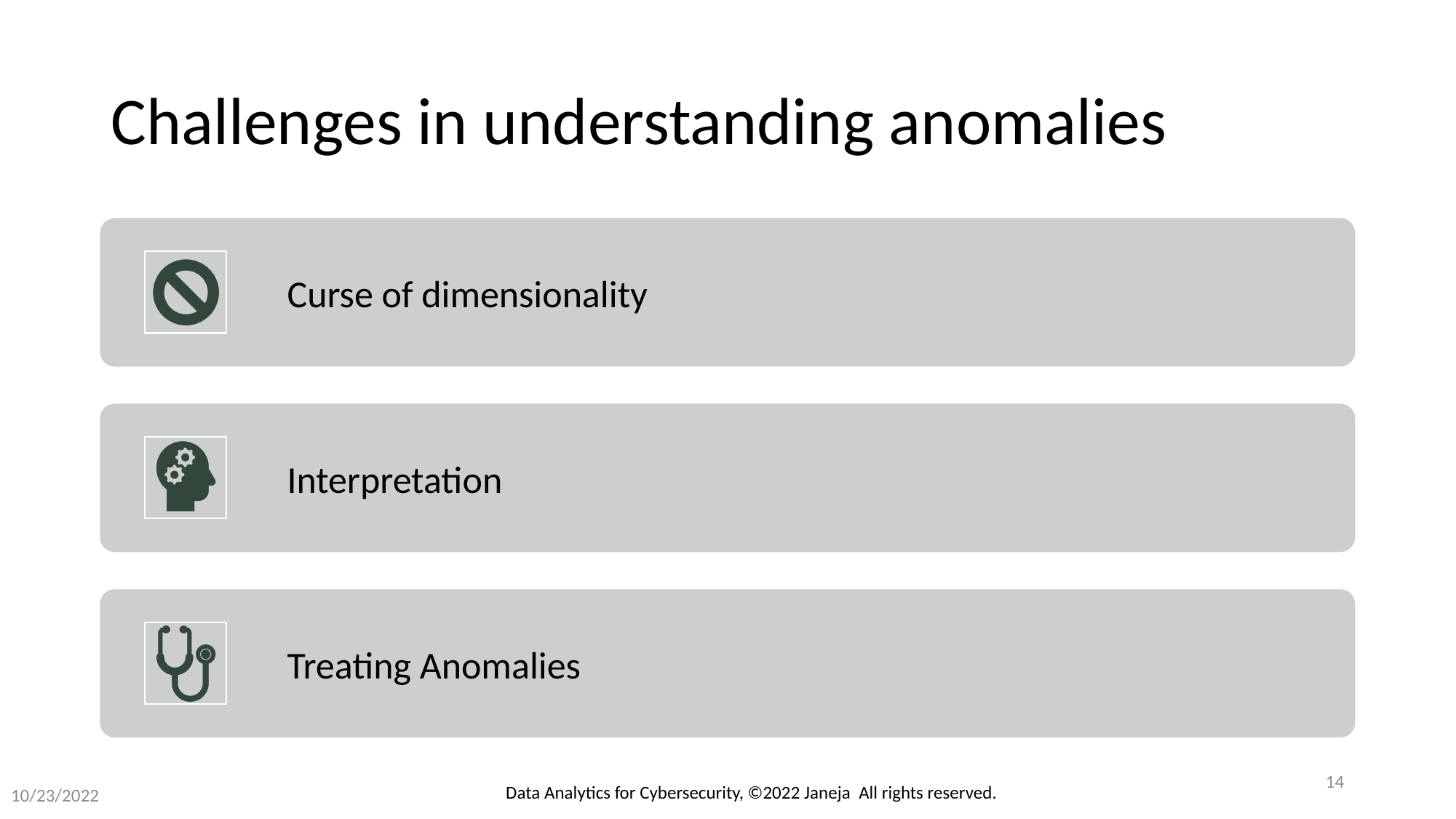

# Challenges in understanding anomalies
Curse of dimensionality
Interpretation
Treating Anomalies
14
Data Analytics for Cybersecurity, ©2022 Janeja  All rights reserved.
10/23/2022